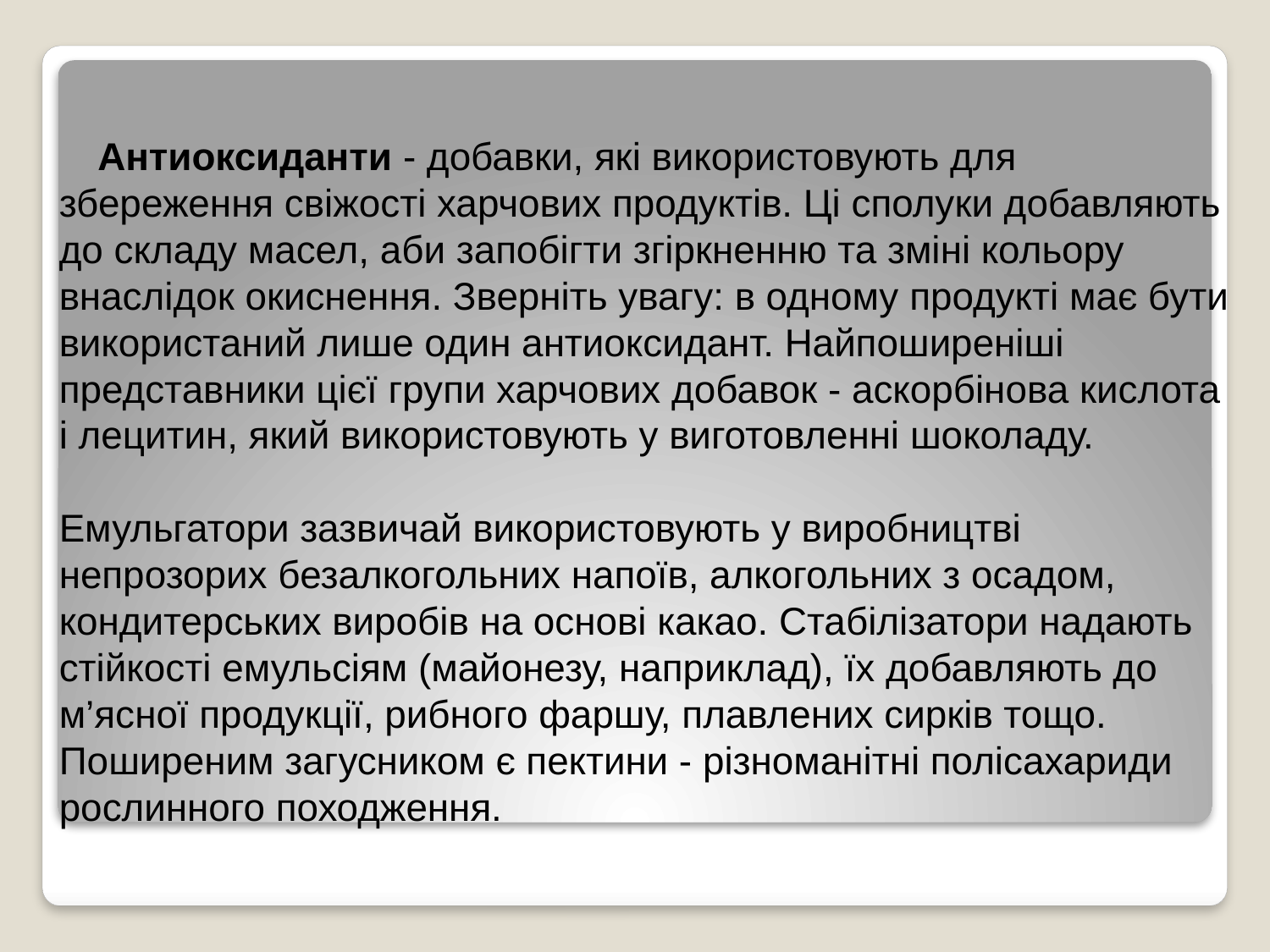

Антиоксиданти - добавки, які використовують для збереження свіжості харчових продуктів. Ці сполуки добавляють до складу масел, аби запобігти згіркненню та зміні кольору внаслідок окиснення. Зверніть увагу: в одному продукті має бути використаний лише один антиоксидант. Найпоширеніші представники цієї групи харчових добавок - аскорбінова кислота і лецитин, який використовують у виготовленні шоколаду.
Емульгатори зазвичай використовують у виробництві непрозорих безалкогольних напоїв, алкогольних з осадом, кондитерських виробів на основі какао. Стабілізатори надають стійкості емульсіям (майонезу, наприклад), їх добавляють до м’ясної продукції, рибного фаршу, плавлених сирків тощо. Поширеним загусником є пектини - різноманітні полісахариди рослинного походження.